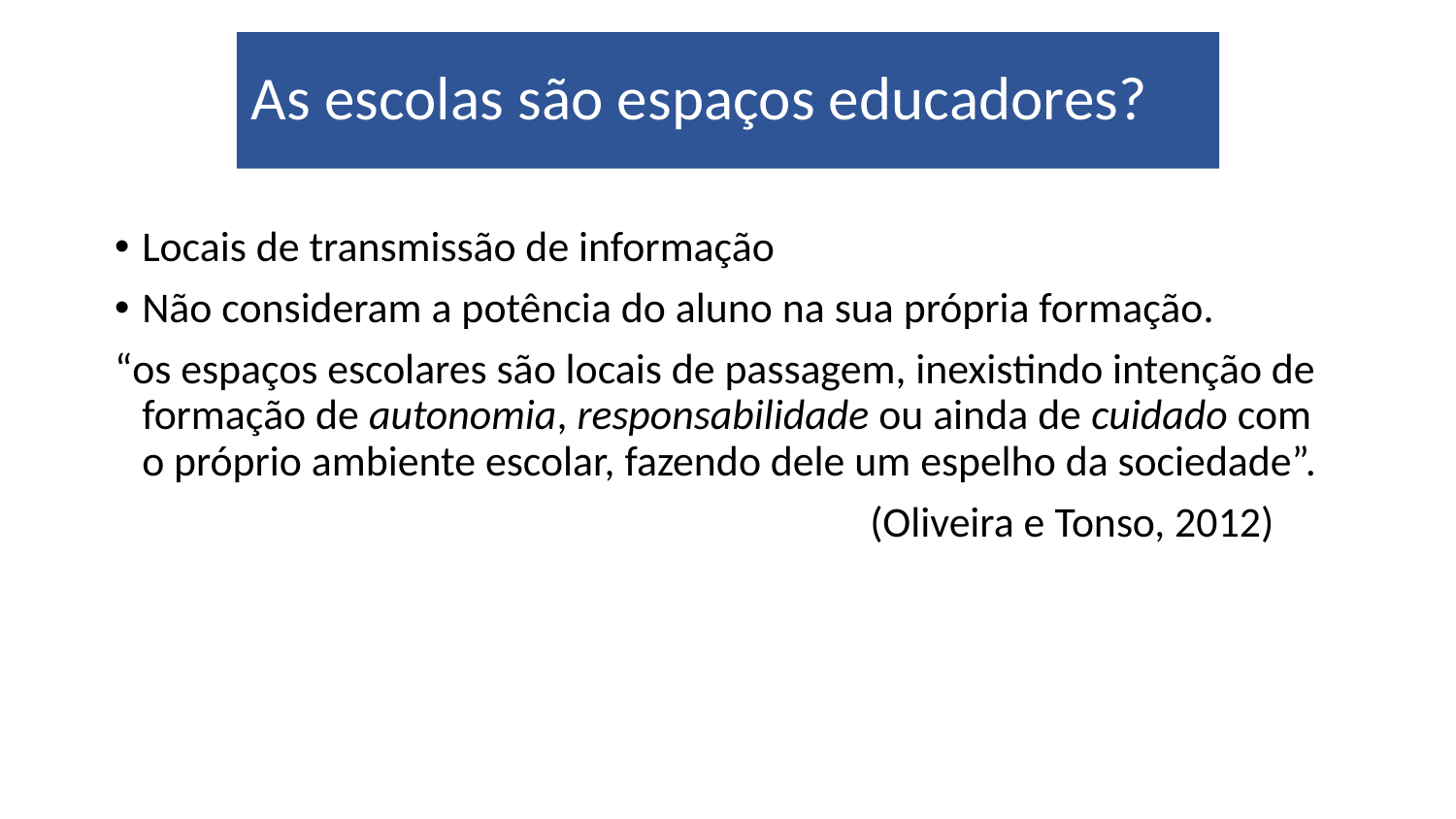

# As escolas são espaços educadores?
Locais de transmissão de informação
Não consideram a potência do aluno na sua própria formação.
“os espaços escolares são locais de passagem, inexistindo intenção de formação de autonomia, responsabilidade ou ainda de cuidado com o próprio ambiente escolar, fazendo dele um espelho da sociedade”.
						(Oliveira e Tonso, 2012)